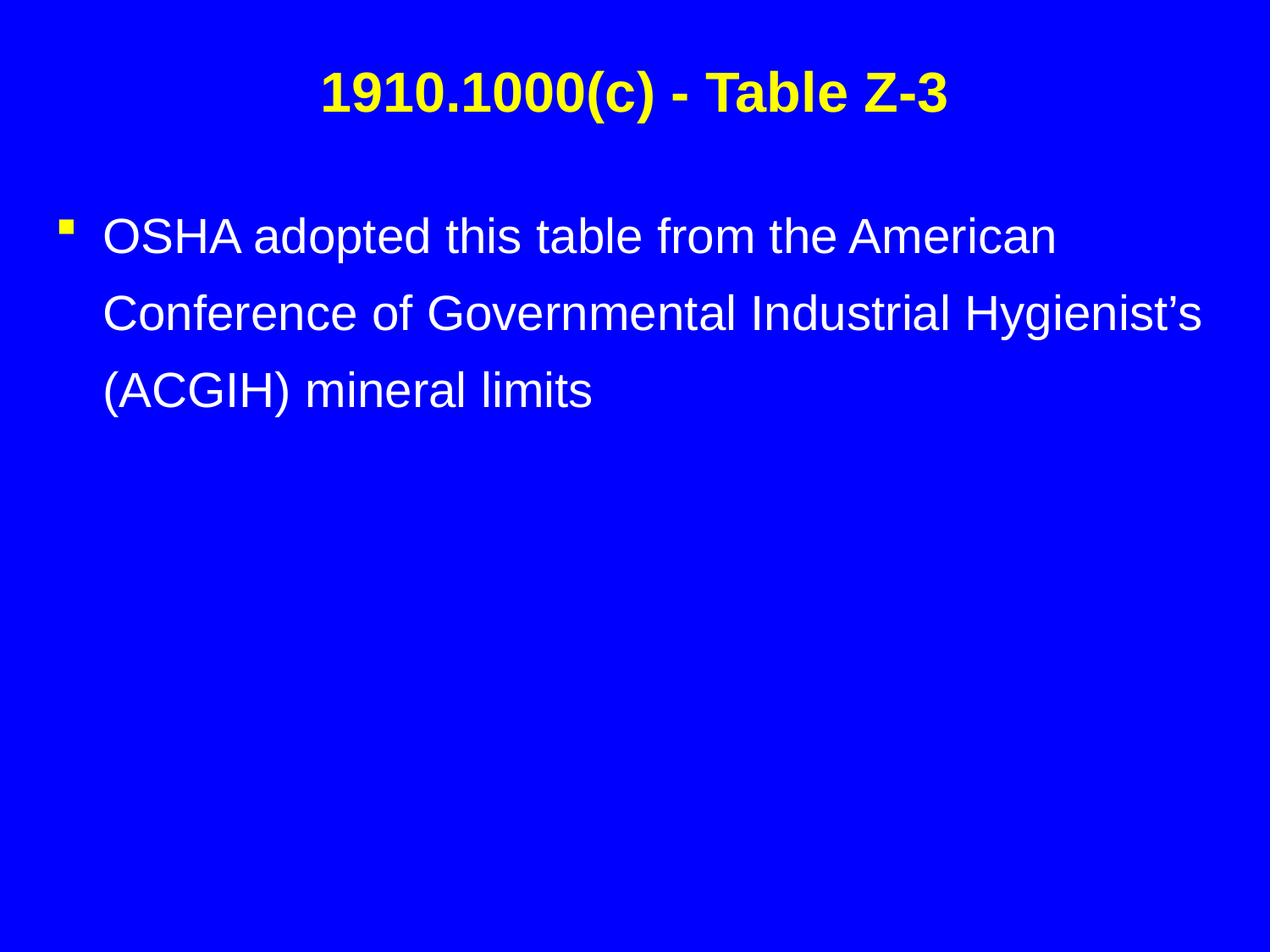

# 1910.1000(c) - Table Z-3
OSHA adopted this table from the American Conference of Governmental Industrial Hygienist’s (ACGIH) mineral limits